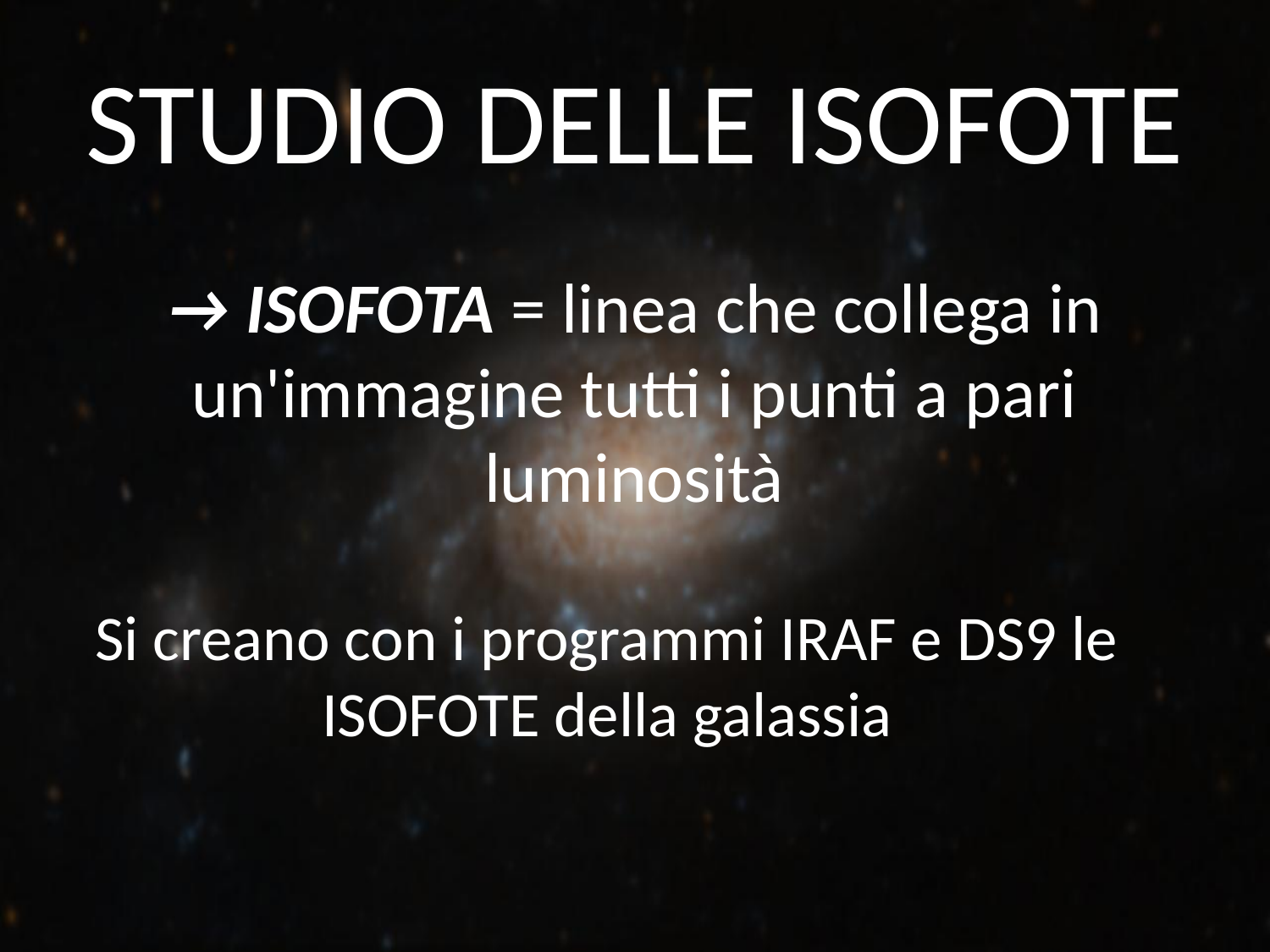

# STUDIO DELLE ISOFOTE
→ ISOFOTA = linea che collega in un'immagine tutti i punti a pari luminosità
Si creano con i programmi IRAF e DS9 le ISOFOTE della galassia